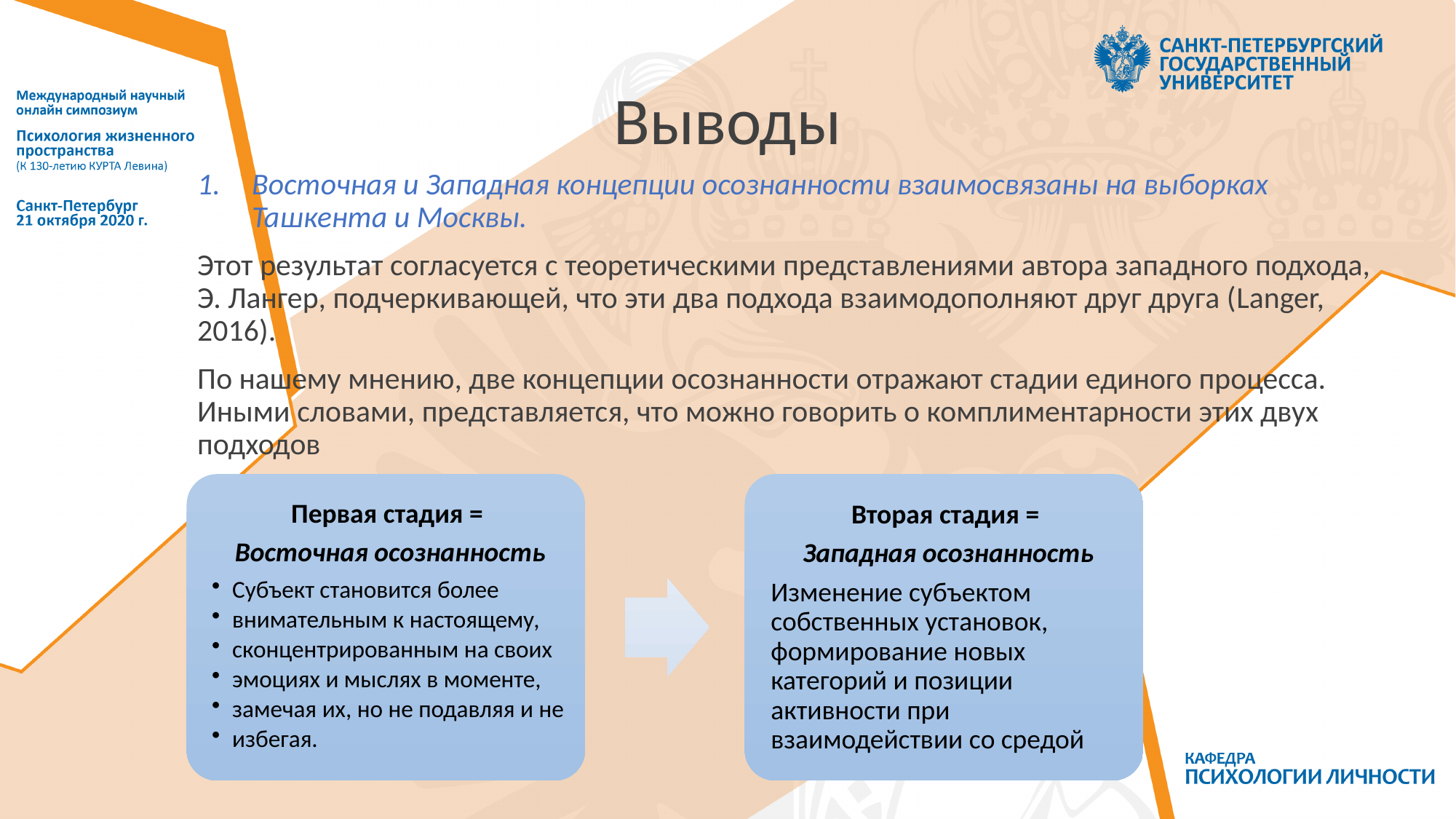

# Выводы
Восточная и Западная концепции осознанности взаимосвязаны на выборках Ташкента и Москвы.
Этот результат согласуется с теоретическими представлениями автора западного подхода, Э. Лангер, подчеркивающей, что эти два подхода взаимодополняют друг друга (Langer, 2016).
По нашему мнению, две концепции осознанности отражают стадии единого процесса. Иными словами, представляется, что можно говорить о комплиментарности этих двух подходов

Первая стадия =
Восточная осознанность
Субъект становится более
внимательным к настоящему,
сконцентрированным на своих
эмоциях и мыслях в моменте,
замечая их, но не подавляя и не
избегая.

Вторая стадия =
Западная осознанность
Изменение субъектом собственных установок, формирование новых категорий и позиции активности при взаимодействии со средой